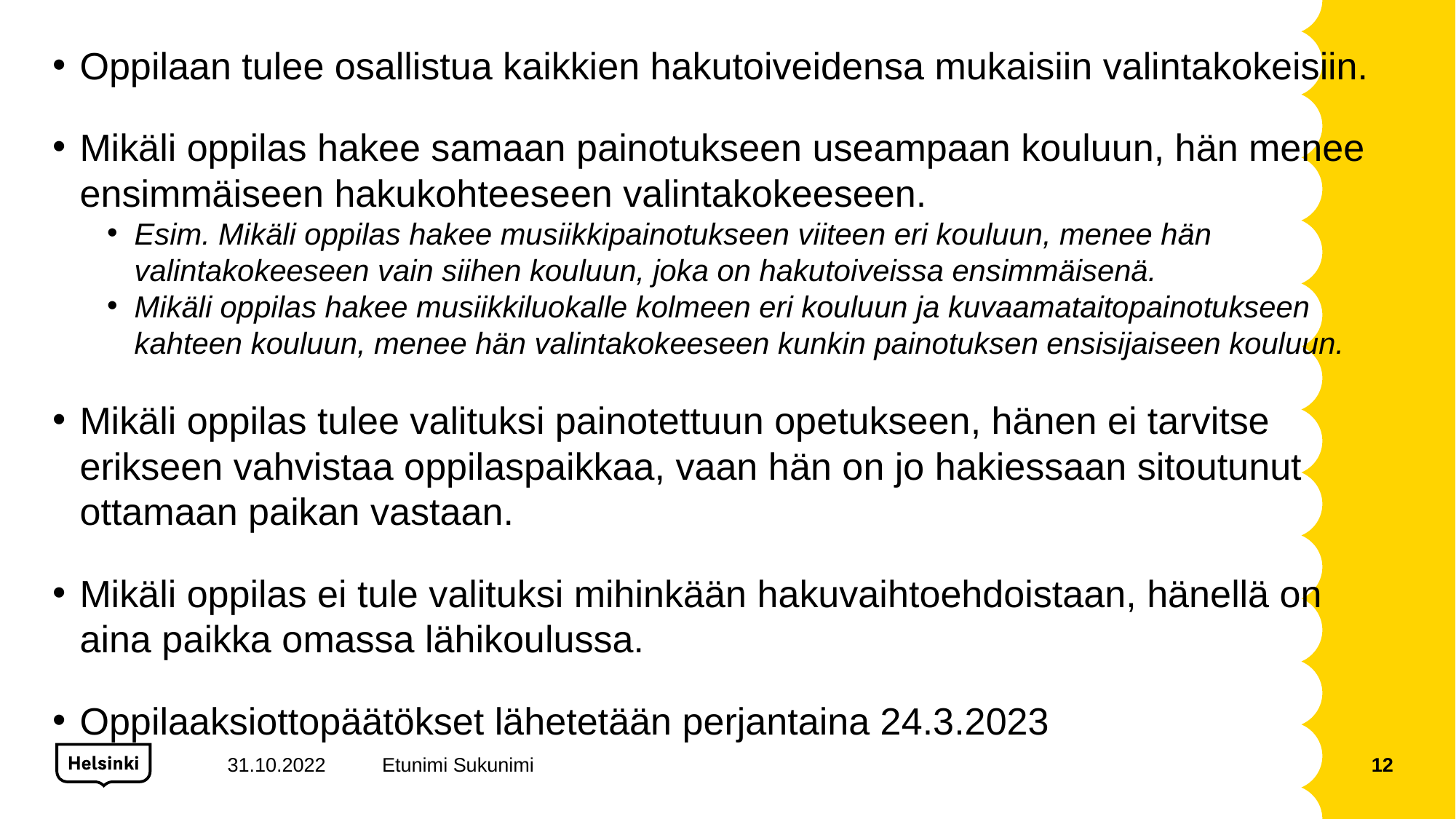

Oppilaan tulee osallistua kaikkien hakutoiveidensa mukaisiin valintakokeisiin.

Mikäli oppilas hakee samaan painotukseen useampaan kouluun, hän menee ensimmäiseen hakukohteeseen valintakokeeseen.
Esim. Mikäli oppilas hakee musiikkipainotukseen viiteen eri kouluun, menee hän valintakokeeseen vain siihen kouluun, joka on hakutoiveissa ensimmäisenä.
Mikäli oppilas hakee musiikkiluokalle kolmeen eri kouluun ja kuvaamataitopainotukseen kahteen kouluun, menee hän valintakokeeseen kunkin painotuksen ensisijaiseen kouluun.

Mikäli oppilas tulee valituksi painotettuun opetukseen, hänen ei tarvitse erikseen vahvistaa oppilaspaikkaa, vaan hän on jo hakiessaan sitoutunut ottamaan paikan vastaan.

Mikäli oppilas ei tule valituksi mihinkään hakuvaihtoehdoistaan, hänellä on aina paikka omassa lähikoulussa.

Oppilaaksiottopäätökset lähetetään perjantaina 24.3.2023

31.10.2022
Etunimi Sukunimi
12